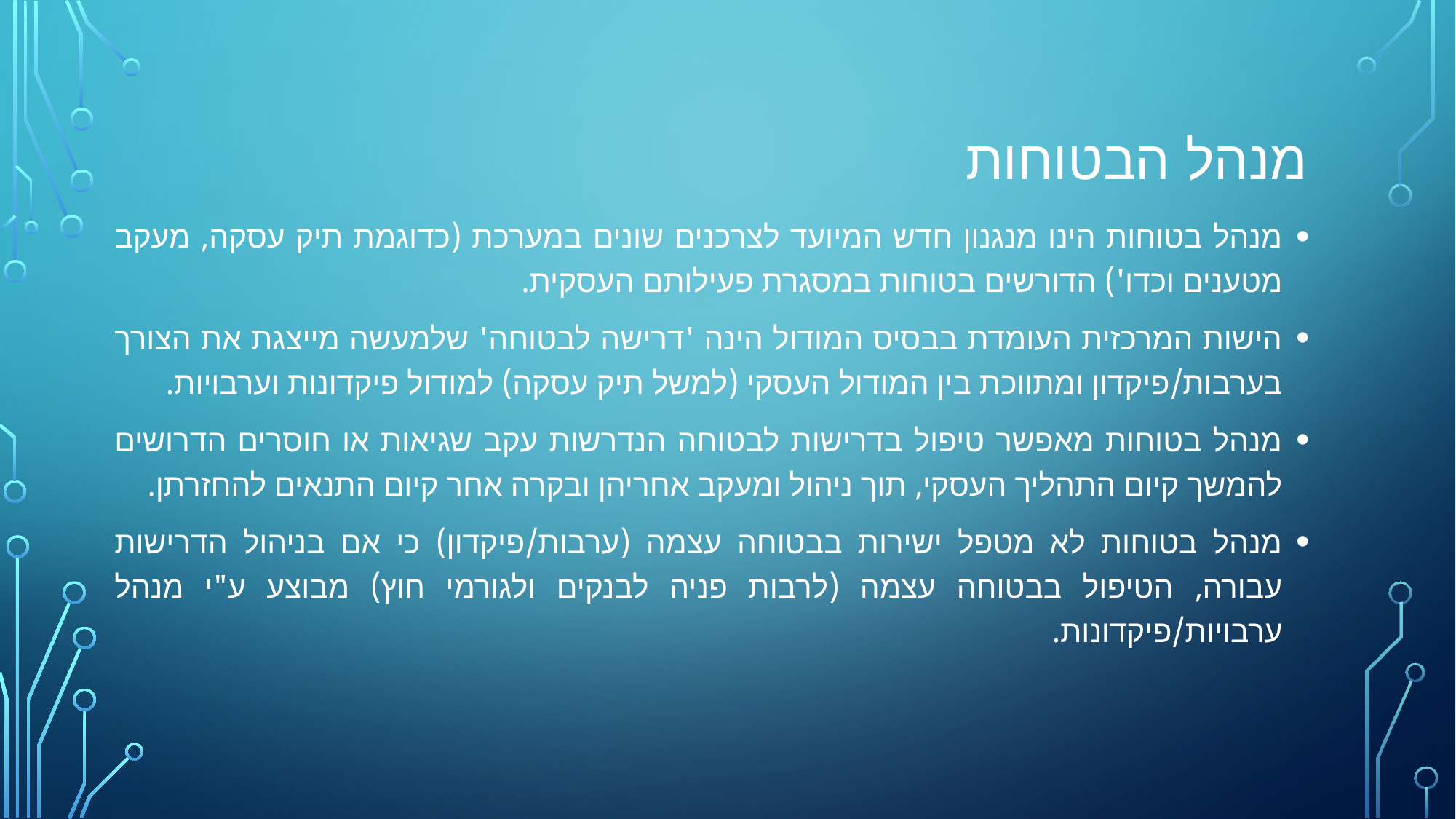

# מנהל הבטוחות
מנהל בטוחות הינו מנגנון חדש המיועד לצרכנים שונים במערכת (כדוגמת תיק עסקה, מעקב מטענים וכדו') הדורשים בטוחות במסגרת פעילותם העסקית.
הישות המרכזית העומדת בבסיס המודול הינה 'דרישה לבטוחה' שלמעשה מייצגת את הצורך בערבות/פיקדון ומתווכת בין המודול העסקי (למשל תיק עסקה) למודול פיקדונות וערבויות.
מנהל בטוחות מאפשר טיפול בדרישות לבטוחה הנדרשות עקב שגיאות או חוסרים הדרושים להמשך קיום התהליך העסקי, תוך ניהול ומעקב אחריהן ובקרה אחר קיום התנאים להחזרתן.
מנהל בטוחות לא מטפל ישירות בבטוחה עצמה (ערבות/פיקדון) כי אם בניהול הדרישות עבורה, הטיפול בבטוחה עצמה (לרבות פניה לבנקים ולגורמי חוץ) מבוצע ע"י מנהל ערבויות/פיקדונות.